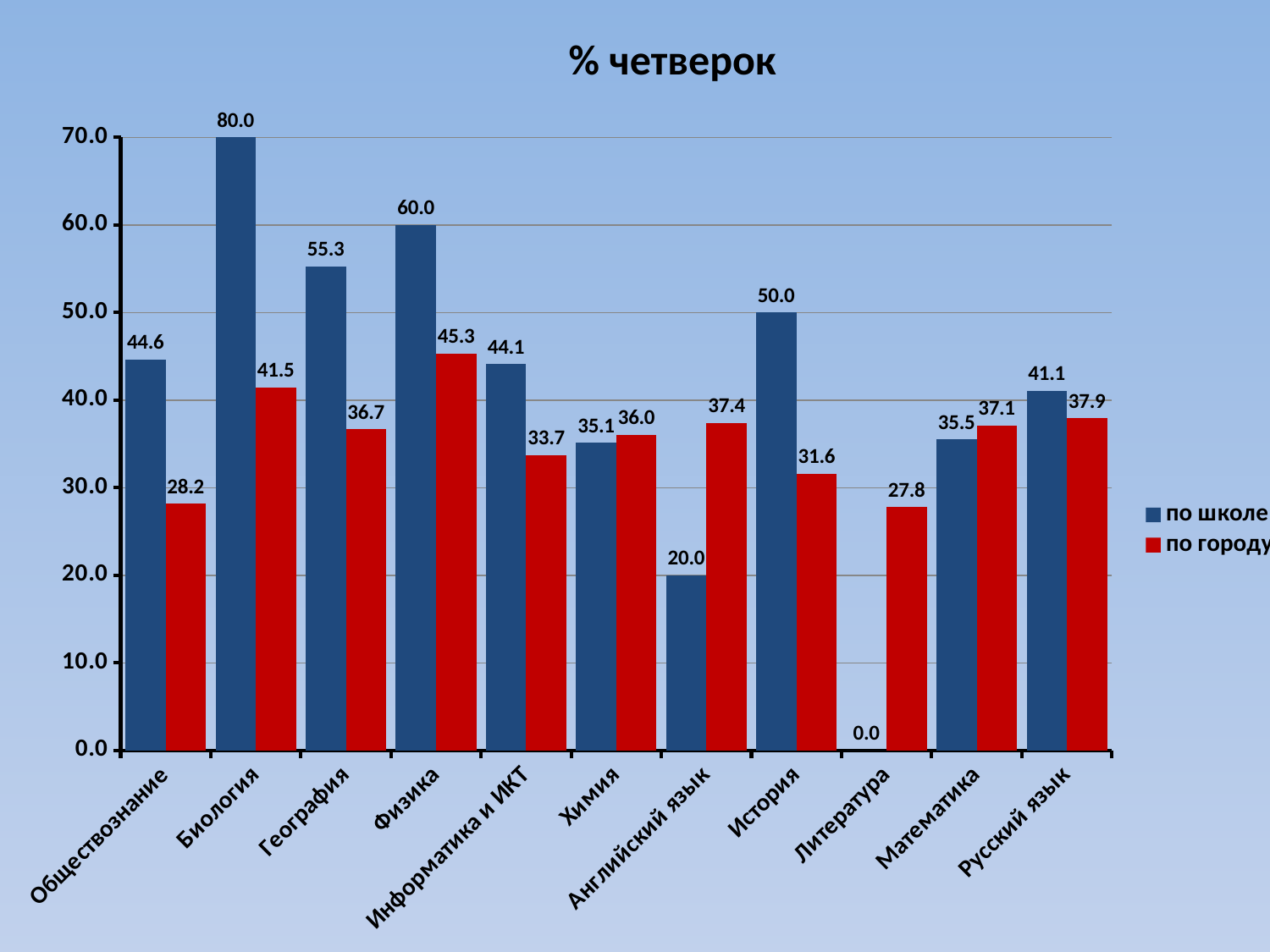

% четверок

### Chart

| Category | по школе | по городу |
|---|---|---|
| Обществознание | 44.64285714285715 | 28.169014084507037 |
| Биология | 80.0 | 41.48550724637681 |
| География | 55.263157894736864 | 36.674816625916876 |
| Физика | 60.0 | 45.32374100719423 |
| Информатика и ИКТ | 44.1176470588235 | 33.738191632928505 |
| Химия | 35.135135135135165 | 36.024844720496894 |
| Английский язык | 20.0 | 37.38317757009344 |
| История | 50.0 | 31.578947368421044 |
| Литература | 0.0 | 27.77777777777778 |
| Математика | 35.5263157894737 | 37.11048158640224 |
| Русский язык | 41.05960264900661 | 37.91927231381465 |